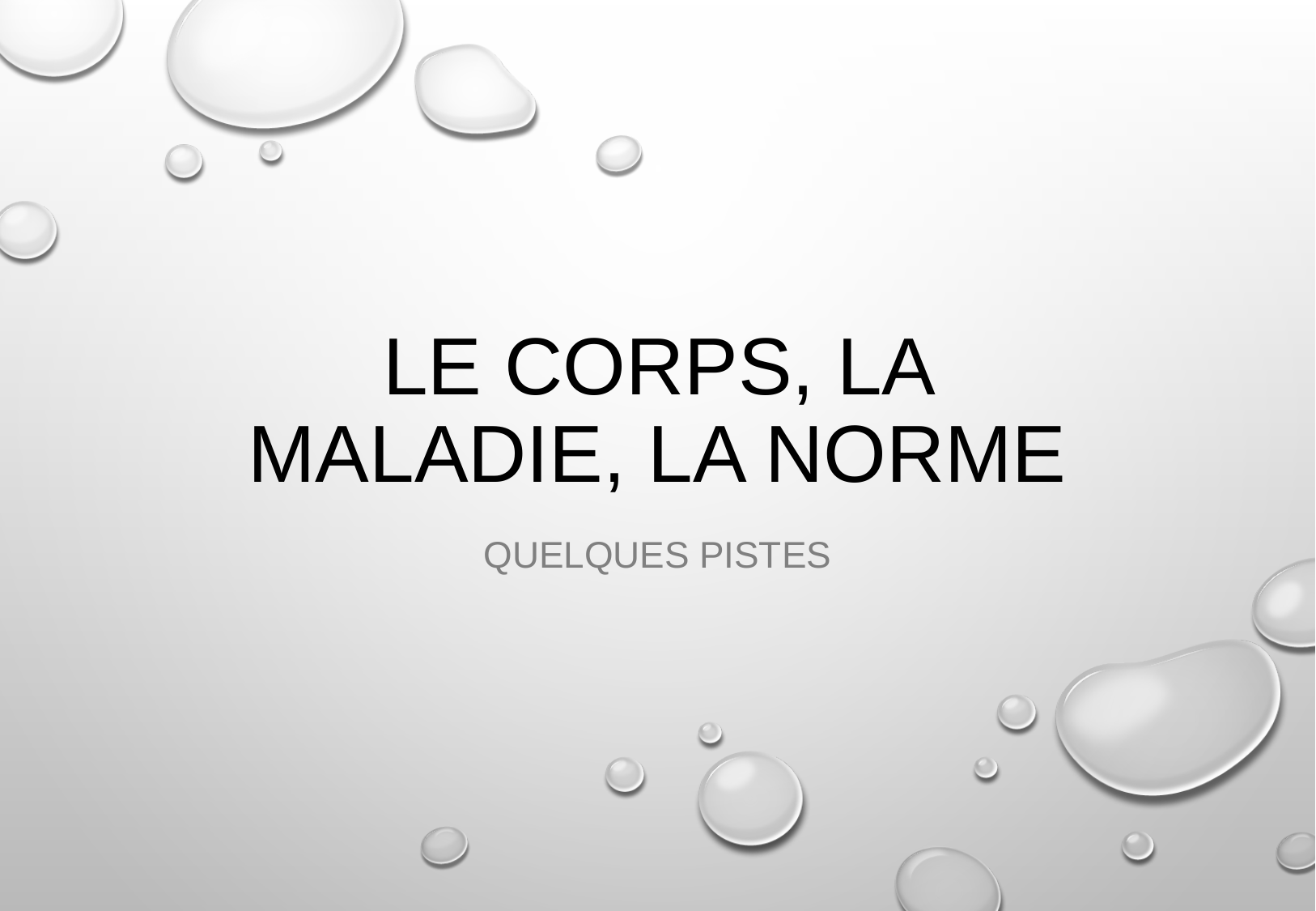

# Le corps, la maladie, la norme
Quelques pistes